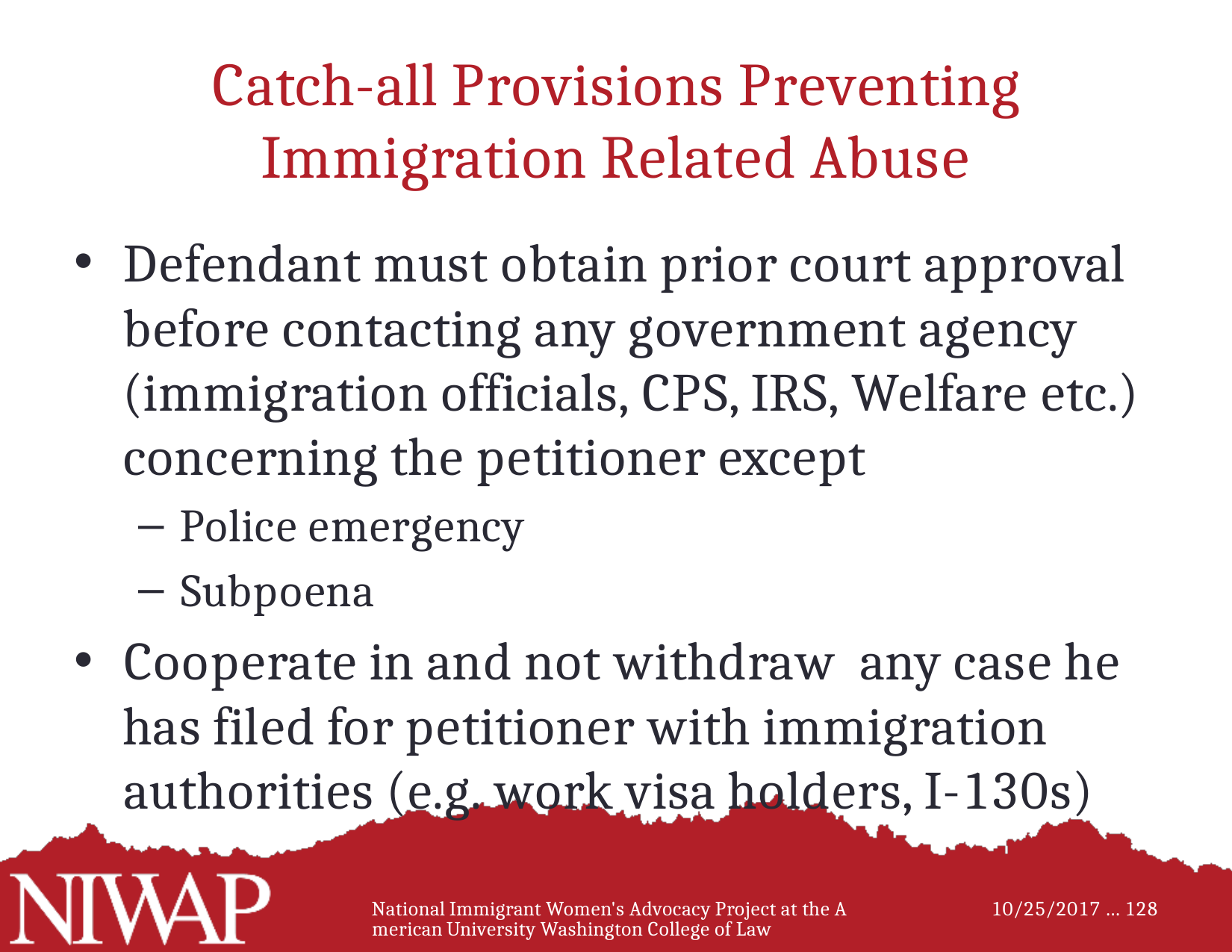

10/25/2017 … 128
# Catch-all Provisions Preventing Immigration Related Abuse
Defendant must obtain prior court approval before contacting any government agency (immigration officials, CPS, IRS, Welfare etc.) concerning the petitioner except
Police emergency
Subpoena
Cooperate in and not withdraw  any case he has filed for petitioner with immigration authorities (e.g. work visa holders, I-130s)

National Immigrant Women's Advocacy Project at the American University Washington College of Law